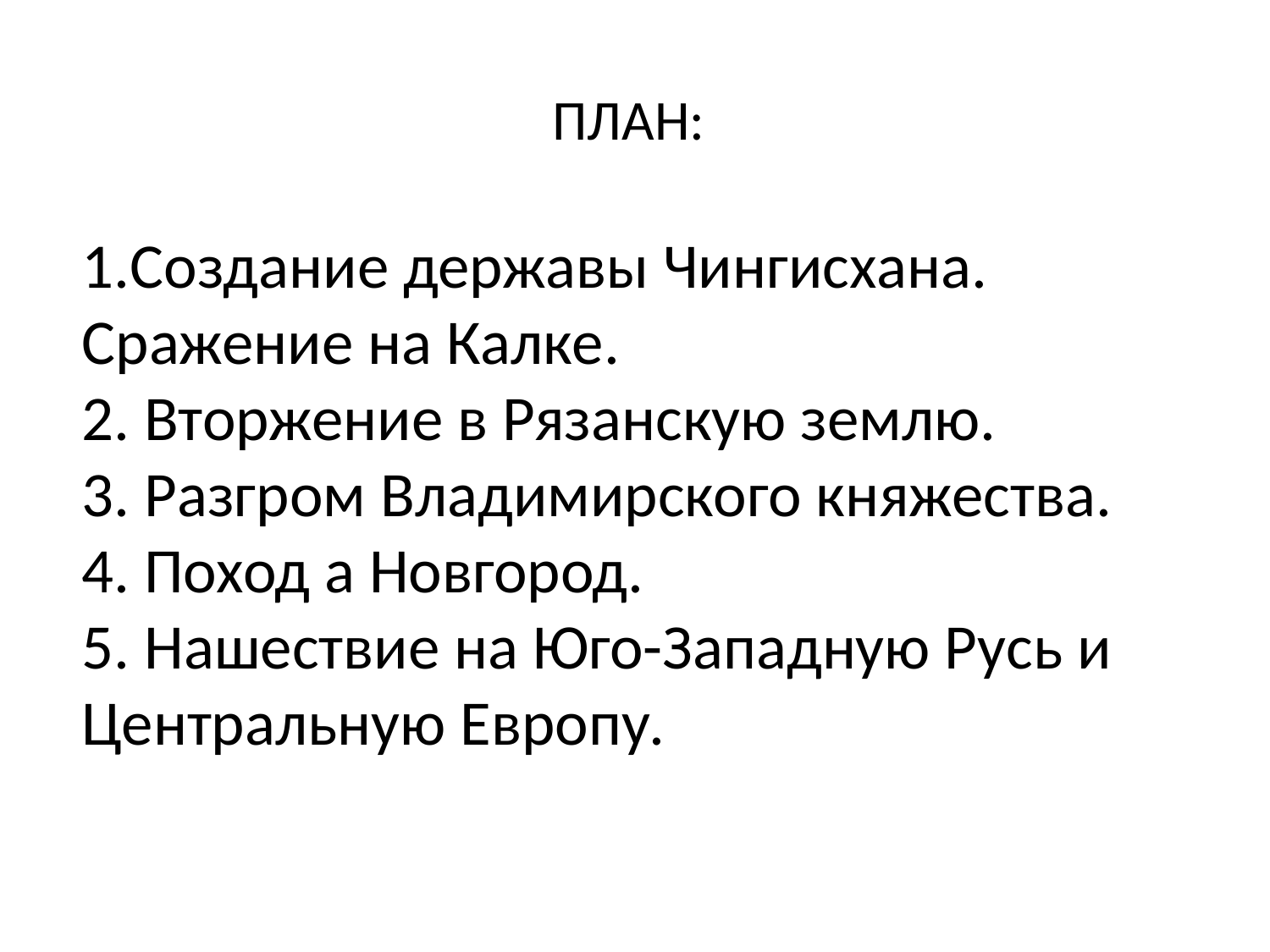

# ПЛАН:
1.Создание державы Чингисхана. Сражение на Калке.
2. Вторжение в Рязанскую землю.
3. Разгром Владимирского княжества.
4. Поход а Новгород.
5. Нашествие на Юго-Западную Русь и   Центральную Европу.